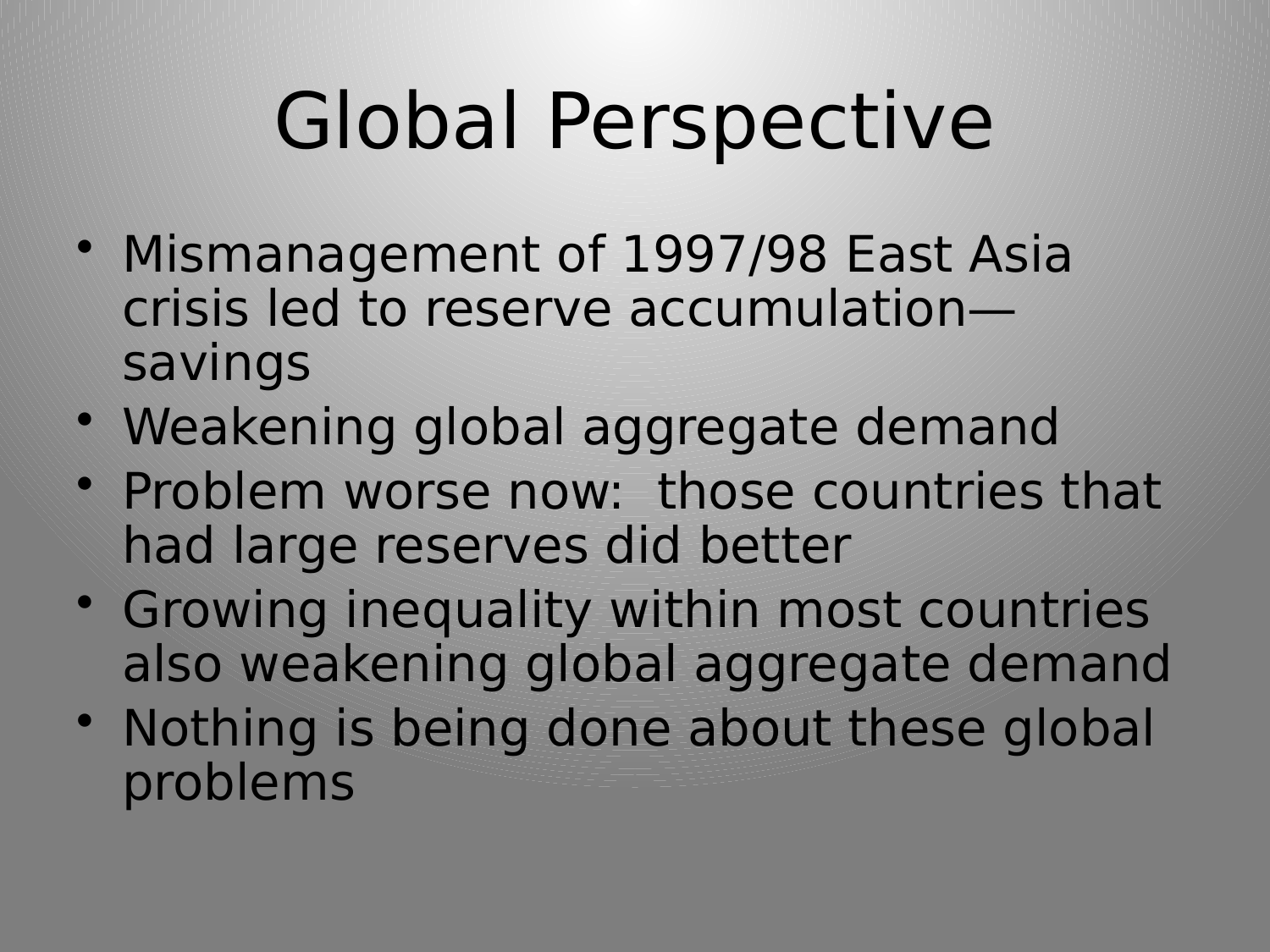

# Global Perspective
Mismanagement of 1997/98 East Asia crisis led to reserve accumulation—savings
Weakening global aggregate demand
Problem worse now:  those countries that had large reserves did better
Growing inequality within most countries also weakening global aggregate demand
Nothing is being done about these global problems